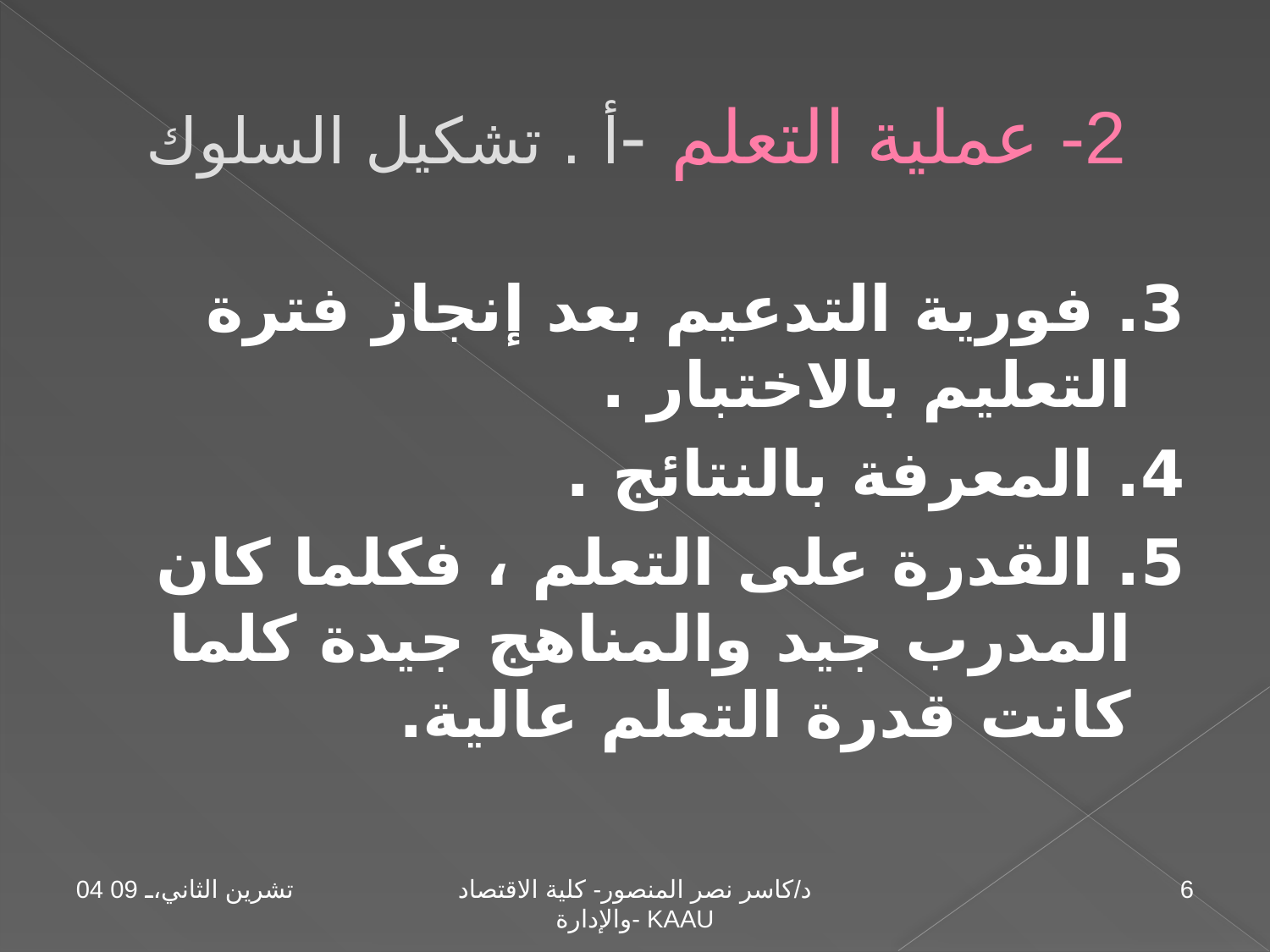

# 2- عملية التعلم -أ . تشكيل السلوك
3. فورية التدعيم بعد إنجاز فترة التعليم بالاختبار .
4. المعرفة بالنتائج .
5. القدرة على التعلم ، فكلما كان المدرب جيد والمناهج جيدة كلما كانت قدرة التعلم عالية.
04 تشرين الثاني، 09
د/كاسر نصر المنصور- كلية الاقتصاد والإدارة- KAAU
6